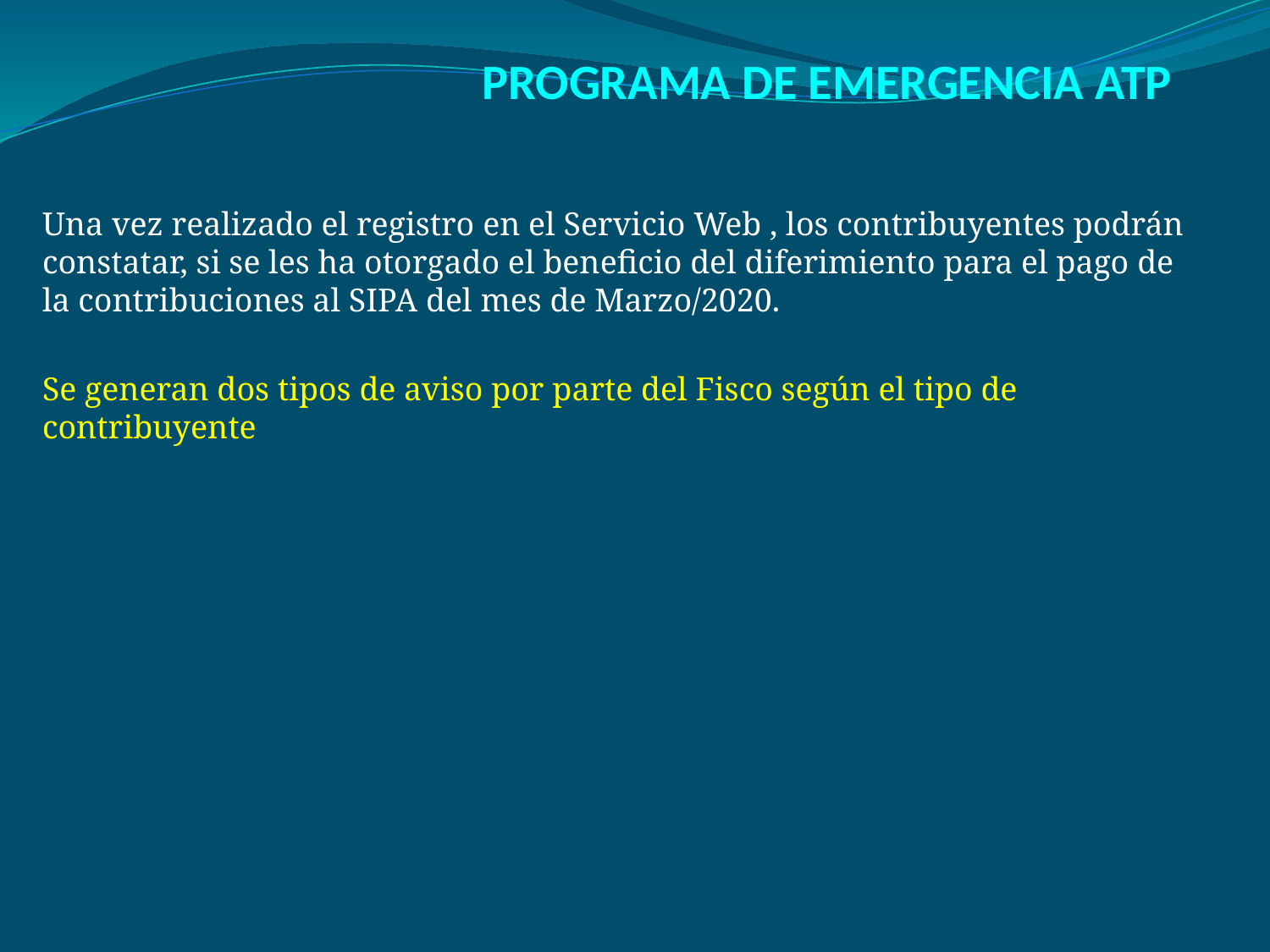

# PROGRAMA DE EMERGENCIA ATP

Una vez realizado el registro en el Servicio Web , los contribuyentes podrán constatar, si se les ha otorgado el beneficio del diferimiento para el pago de la contribuciones al SIPA del mes de Marzo/2020.

Se generan dos tipos de aviso por parte del Fisco según el tipo de contribuyente